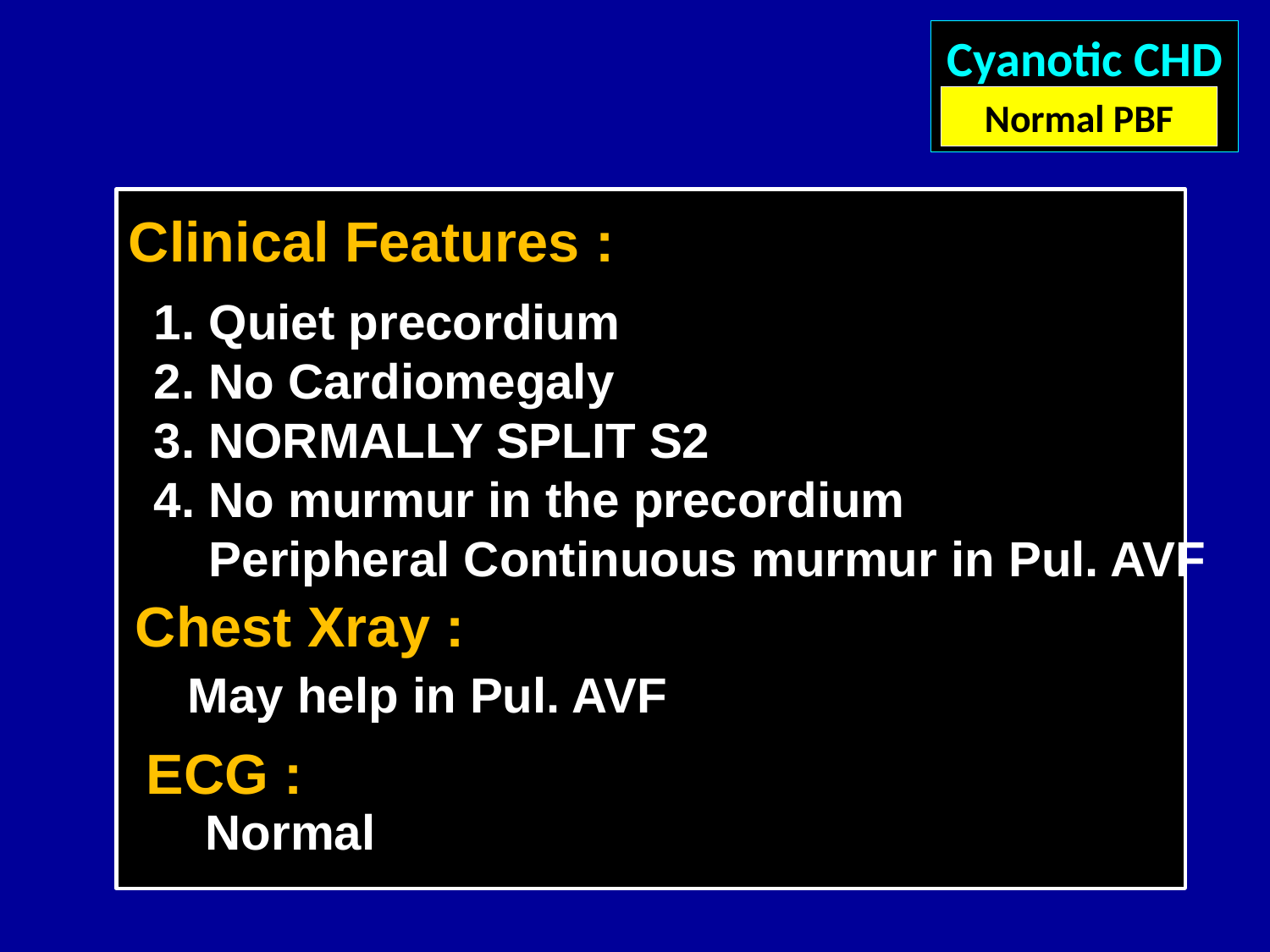

Cyanotic CHD

Normal PBF

Clinical Features :
1. Quiet precordium
2. No Cardiomegaly
3. NORMALLY SPLIT S2
4. No murmur in the precordium
    Peripheral Continuous murmur in Pul. AVF
Chest Xray :
May help in Pul. AVF
ECG :
Normal